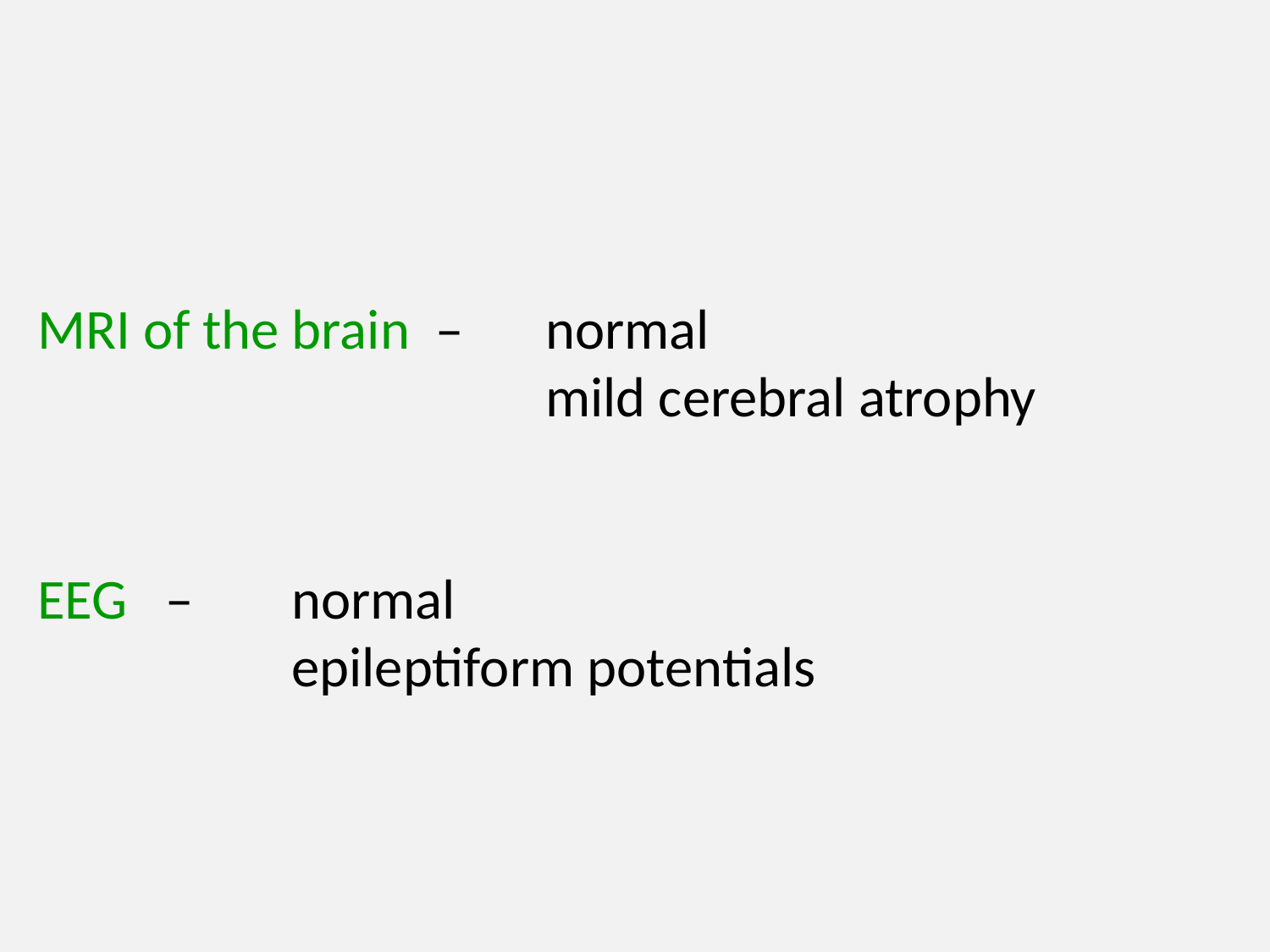

MRI of the brain  – 	normal
				mild cerebral atrophy

EEG   – 	normal
		epileptiform potentials